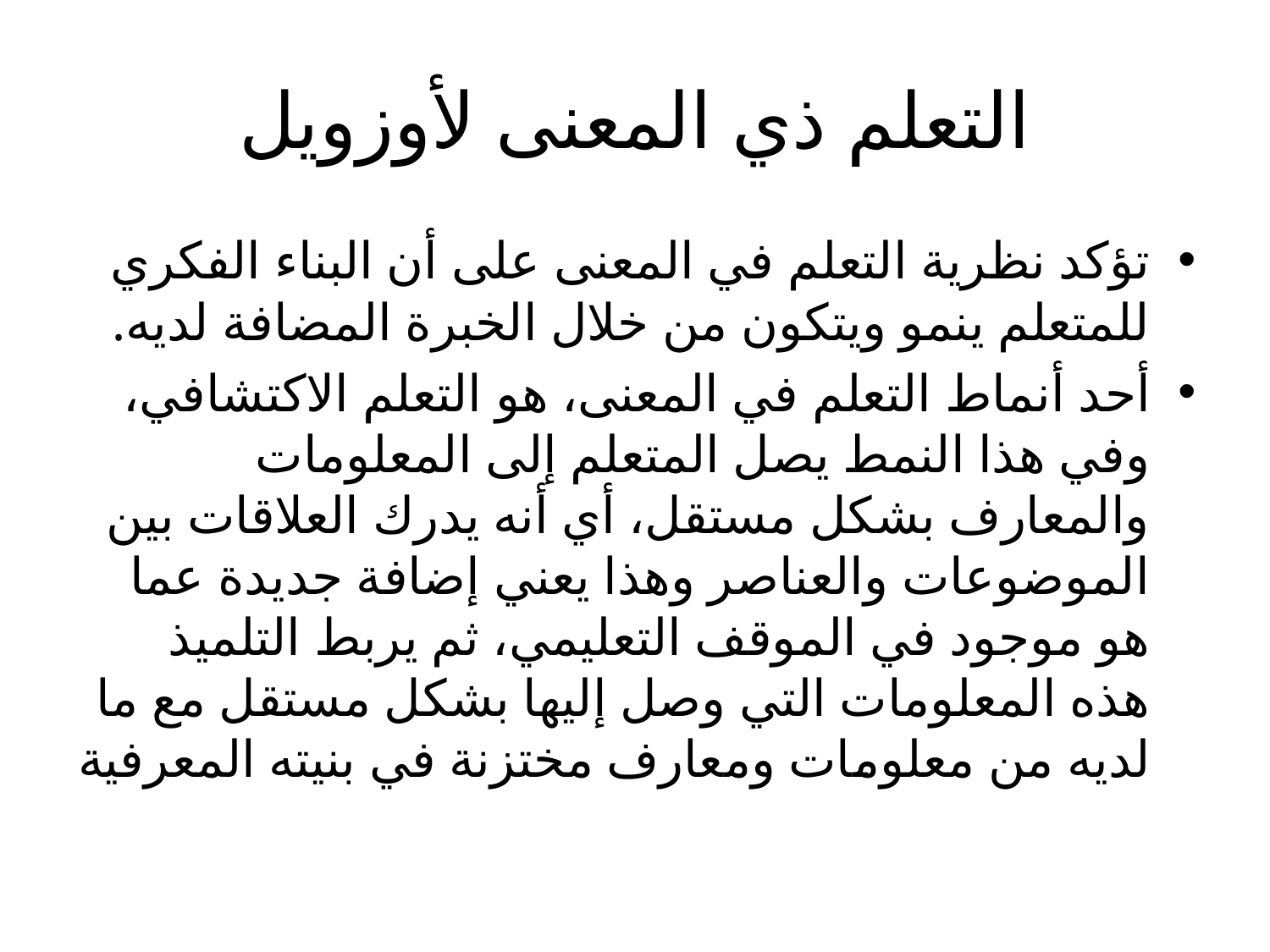

# التعلم ذي المعنى لأوزويل
تؤكد نظرية التعلم في المعنى على أن البناء الفكري للمتعلم ينمو ويتكون من خلال الخبرة المضافة لديه.
أحد أنماط التعلم في المعنى، هو التعلم الاكتشافي، وفي هذا النمط يصل المتعلم إلى المعلومات والمعارف بشكل مستقل، أي أنه يدرك العلاقات بين الموضوعات والعناصر وهذا يعني إضافة جديدة عما هو موجود في الموقف التعليمي، ثم يربط التلميذ هذه المعلومات التي وصل إليها بشكل مستقل مع ما لديه من معلومات ومعارف مختزنة في بنيته المعرفية